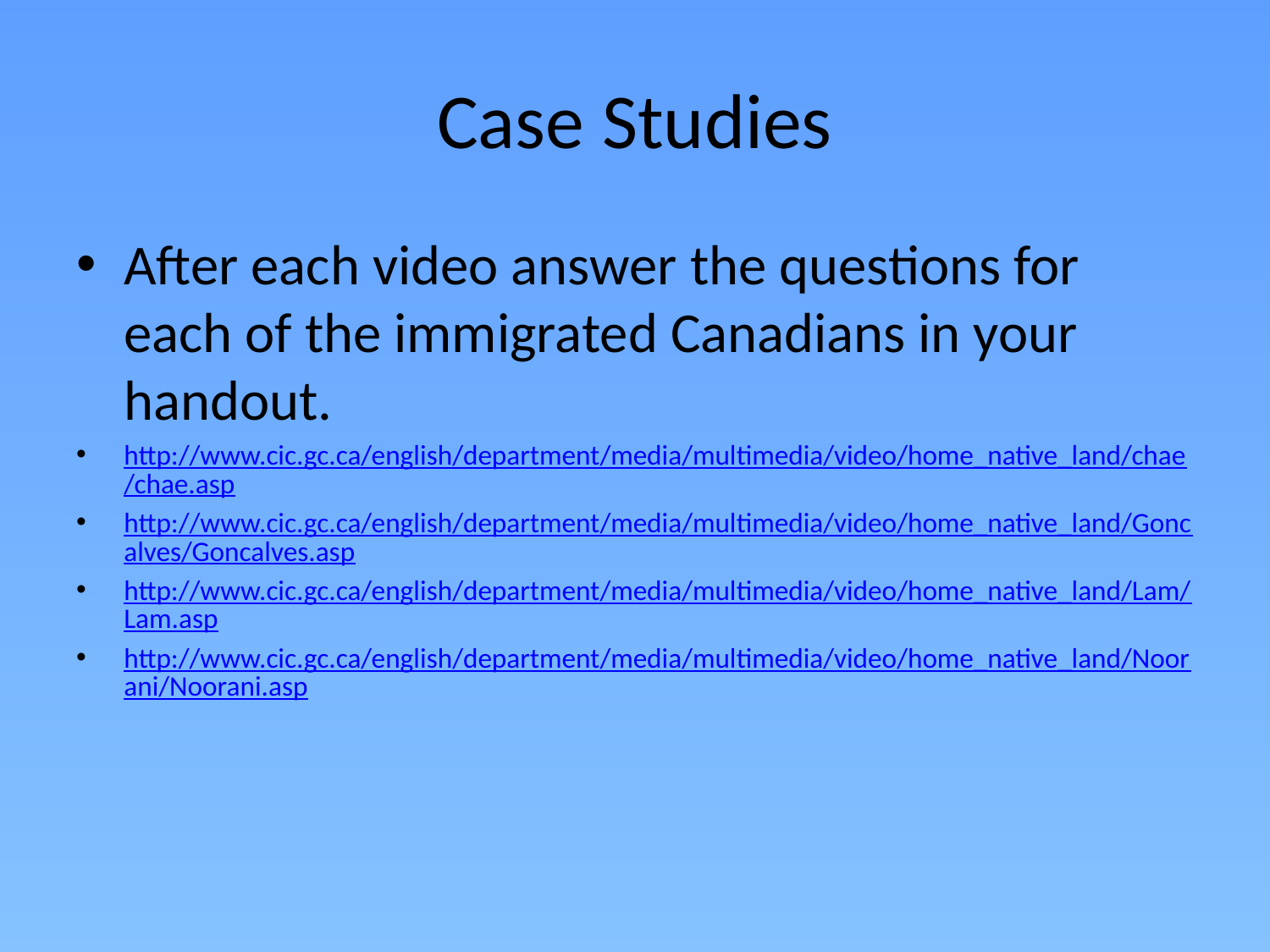

# Case Studies
After each video answer the questions for each of the immigrated Canadians in your handout.
http://www.cic.gc.ca/english/department/media/multimedia/video/home_native_land/chae/chae.asp
http://www.cic.gc.ca/english/department/media/multimedia/video/home_native_land/Goncalves/Goncalves.asp
http://www.cic.gc.ca/english/department/media/multimedia/video/home_native_land/Lam/Lam.asp
http://www.cic.gc.ca/english/department/media/multimedia/video/home_native_land/Noorani/Noorani.asp